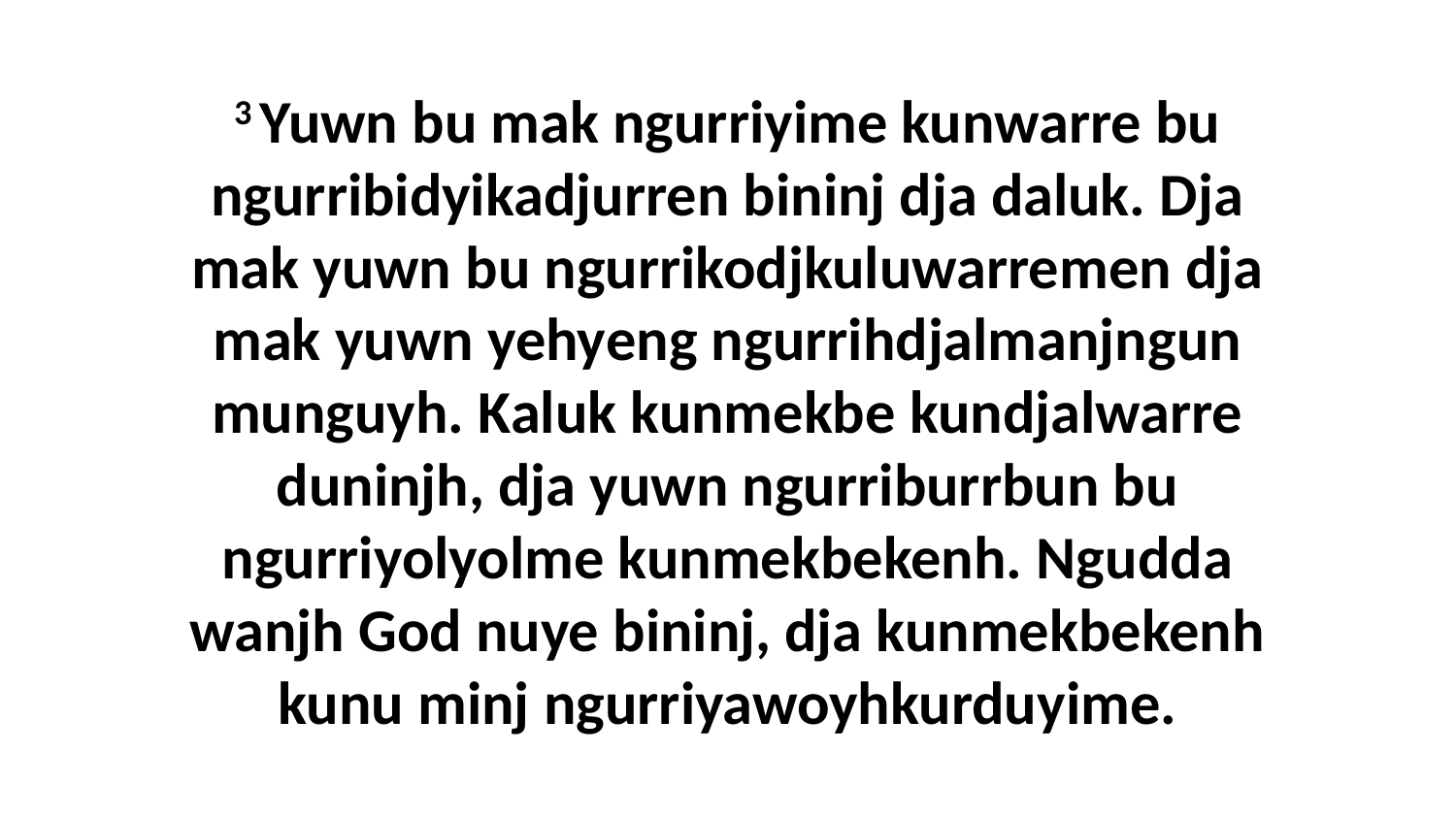

3 Yuwn bu mak ngurriyime kunwarre bu ngurribidyikadjurren bininj dja daluk. Dja mak yuwn bu ngurrikodjkuluwarremen dja mak yuwn yehyeng ngurrihdjalmanjngun munguyh. Kaluk kunmekbe kundjalwarre duninjh, dja yuwn ngurriburrbun bu ngurriyolyolme kunmekbekenh. Ngudda wanjh God nuye bininj, dja kunmekbekenh kunu minj ngurriyawoyhkurduyime.